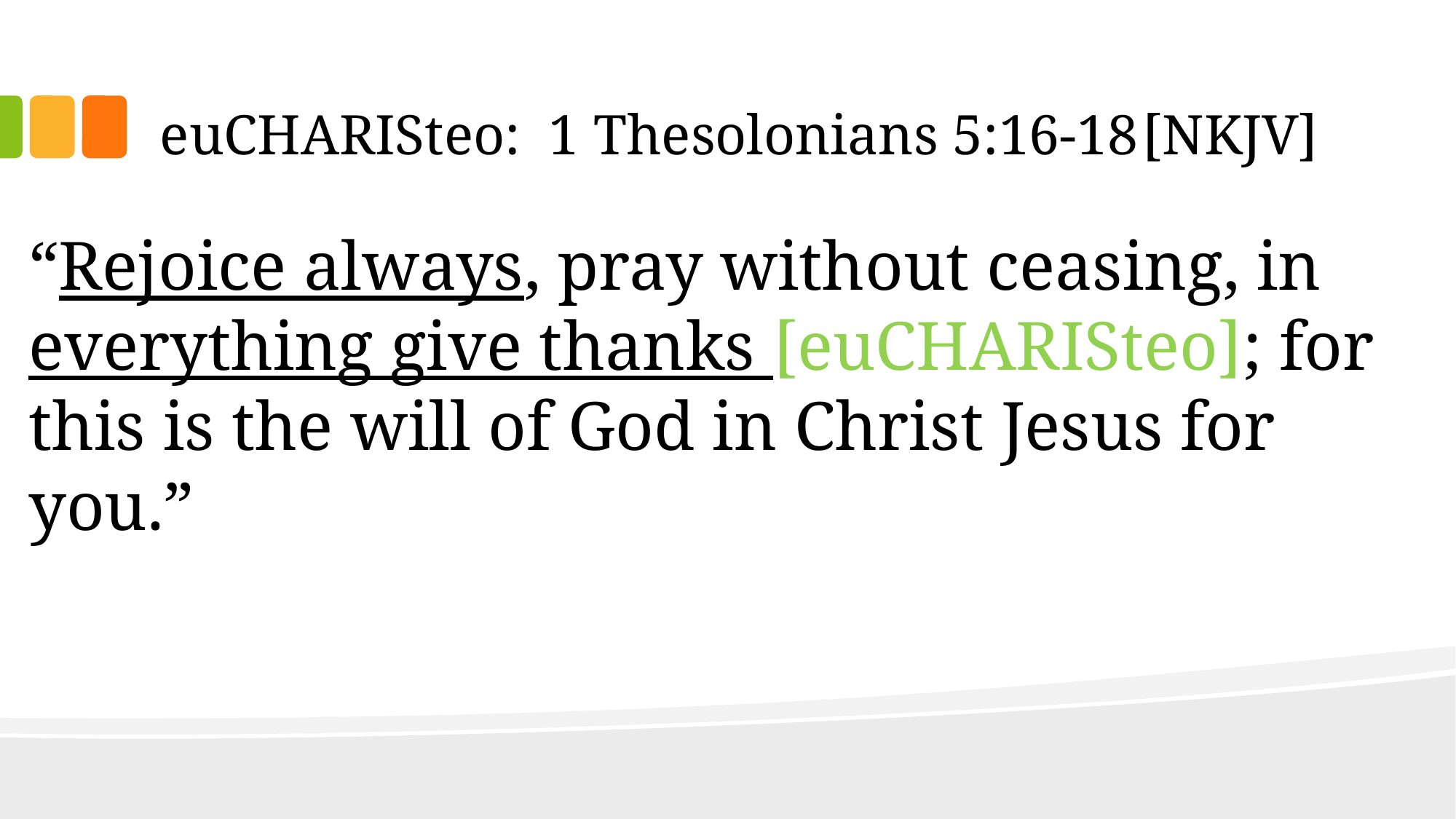

# euCHARISteo:  1 Thesolonians 5:16-18	[NKJV]
“Rejoice always, pray without ceasing, in everything give thanks [euCHARISteo]; for this is the will of God in Christ Jesus for you.”